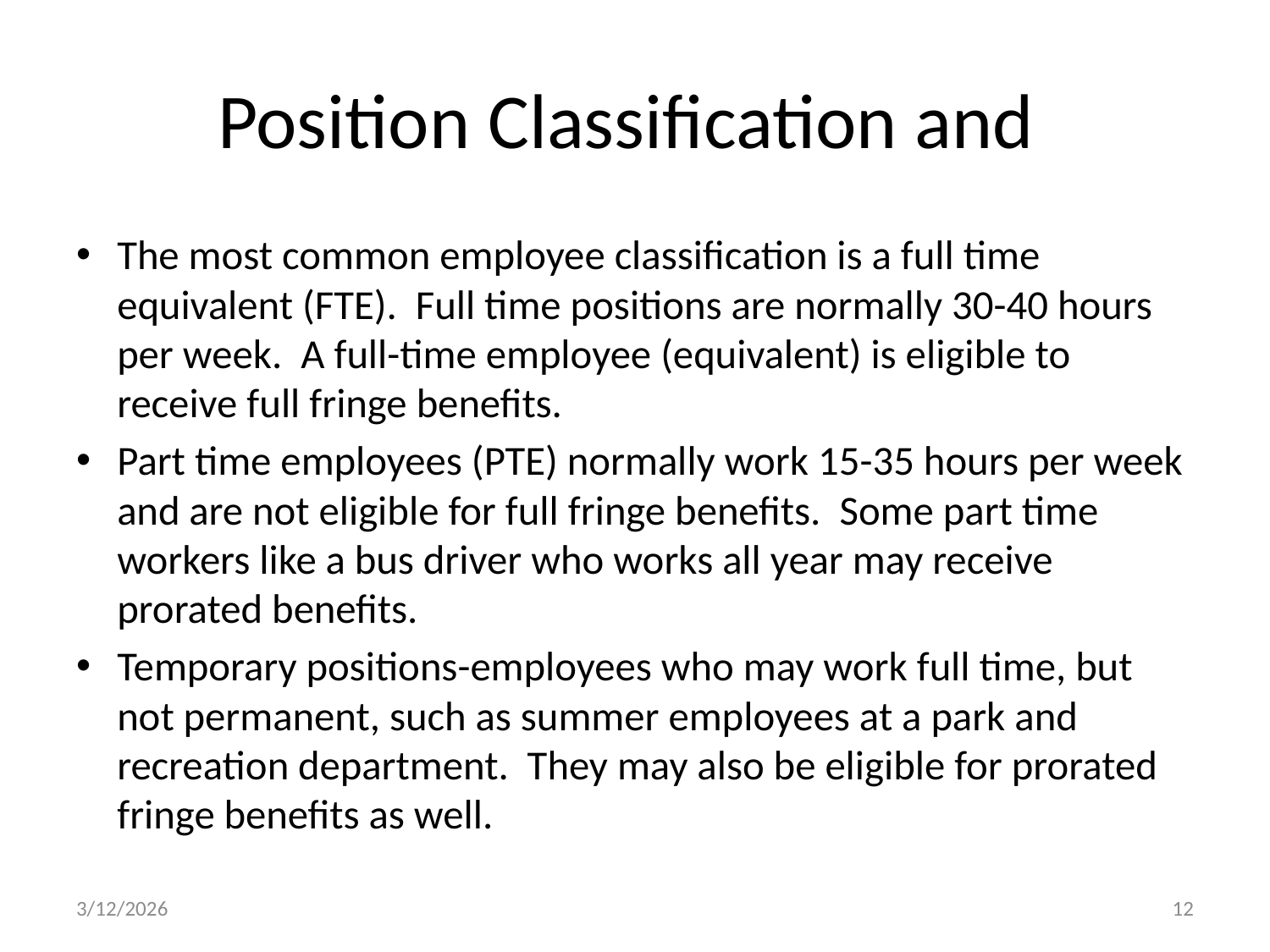

# Position Classification and
The most common employee classification is a full time equivalent (FTE).  Full time positions are normally 30-40 hours per week.  A full-time employee (equivalent) is eligible to receive full fringe benefits.
Part time employees (PTE) normally work 15-35 hours per week and are not eligible for full fringe benefits.  Some part time workers like a bus driver who works all year may receive prorated benefits.
Temporary positions-employees who may work full time, but not permanent, such as summer employees at a park and recreation department.  They may also be eligible for prorated fringe benefits as well.
3/12/2026
12